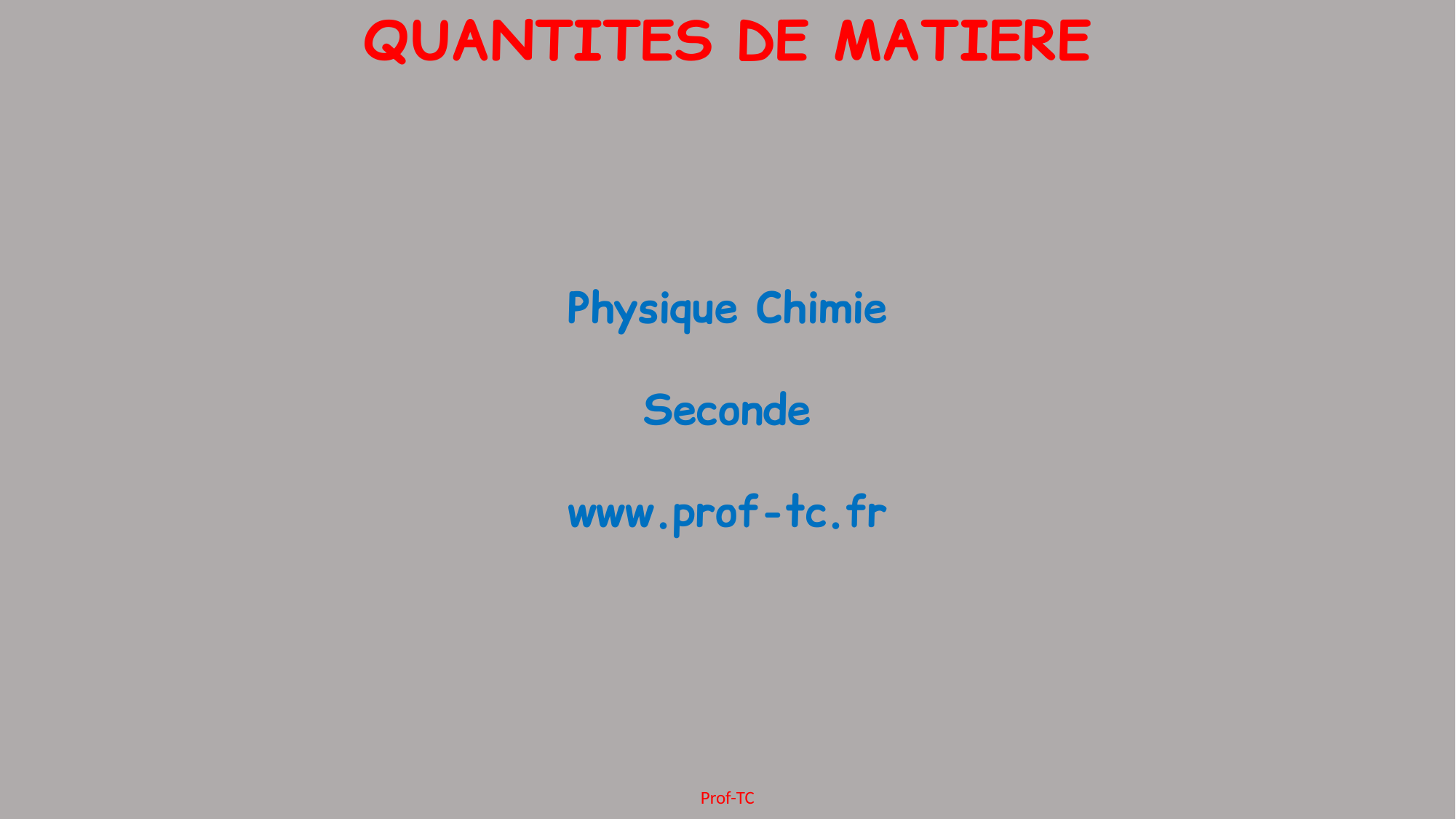

QUANTITES DE MATIERE
Physique Chimie

Seconde

www.prof-tc.fr
Prof-TC